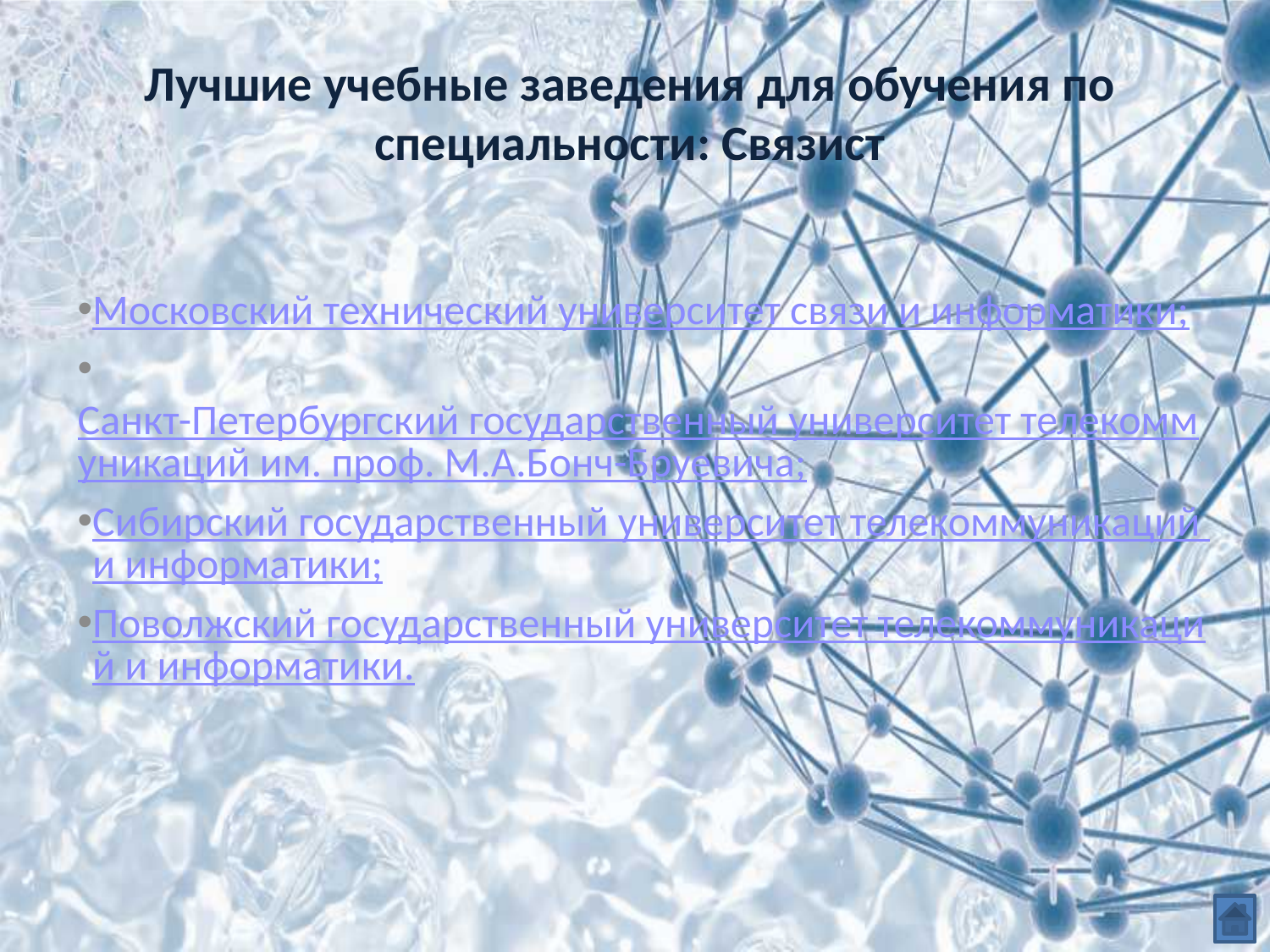

# Лучшие учебные заведения для обучения по специальности: Связист
Московский технический университет связи и информатики;
 Санкт-Петербургский государственный университет телекоммуникаций им. проф. М.А.Бонч-Бруевича;
Сибирский государственный университет телекоммуникаций и информатики;
Поволжский государственный университет телекоммуникаций и информатики.